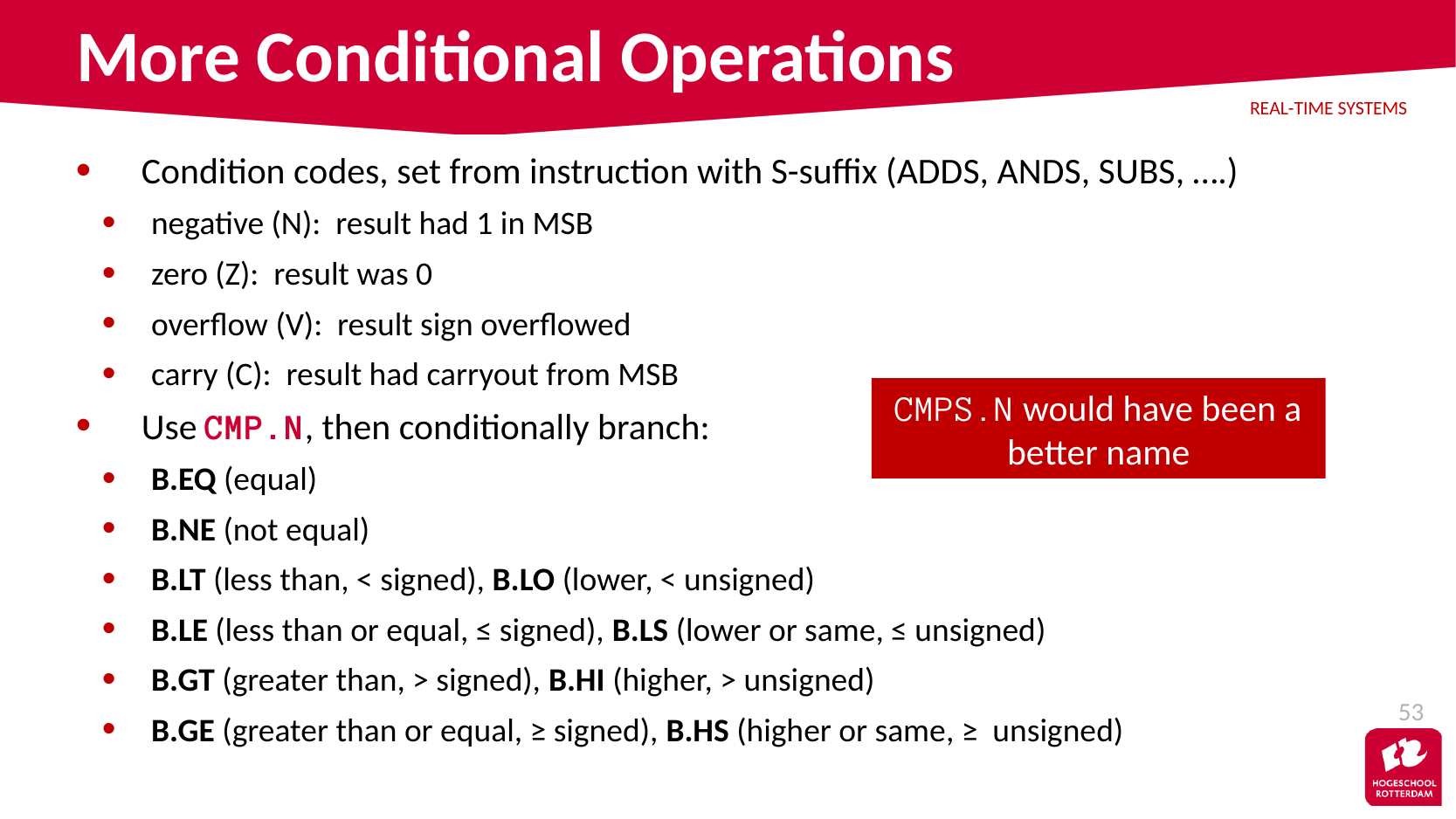

# More Conditional Operations
Condition codes, set from instruction with S-suffix (ADDS, ANDS, SUBS, ….)
negative (N):  result had 1 in MSB
zero (Z):  result was 0
overflow (V):  result sign overflowed
carry (C):  result had carryout from MSB
Use CMP.N, then conditionally branch:
B.EQ (equal)
B.NE (not equal)
B.LT (less than, < signed), B.LO (lower, < unsigned)
B.LE (less than or equal, ≤ signed), B.LS (lower or same, ≤ unsigned)
B.GT (greater than, > signed), B.HI (higher, > unsigned)
B.GE (greater than or equal, ≥ signed), B.HS (higher or same, ≥  unsigned)

CMPS.N would have been a better name
53